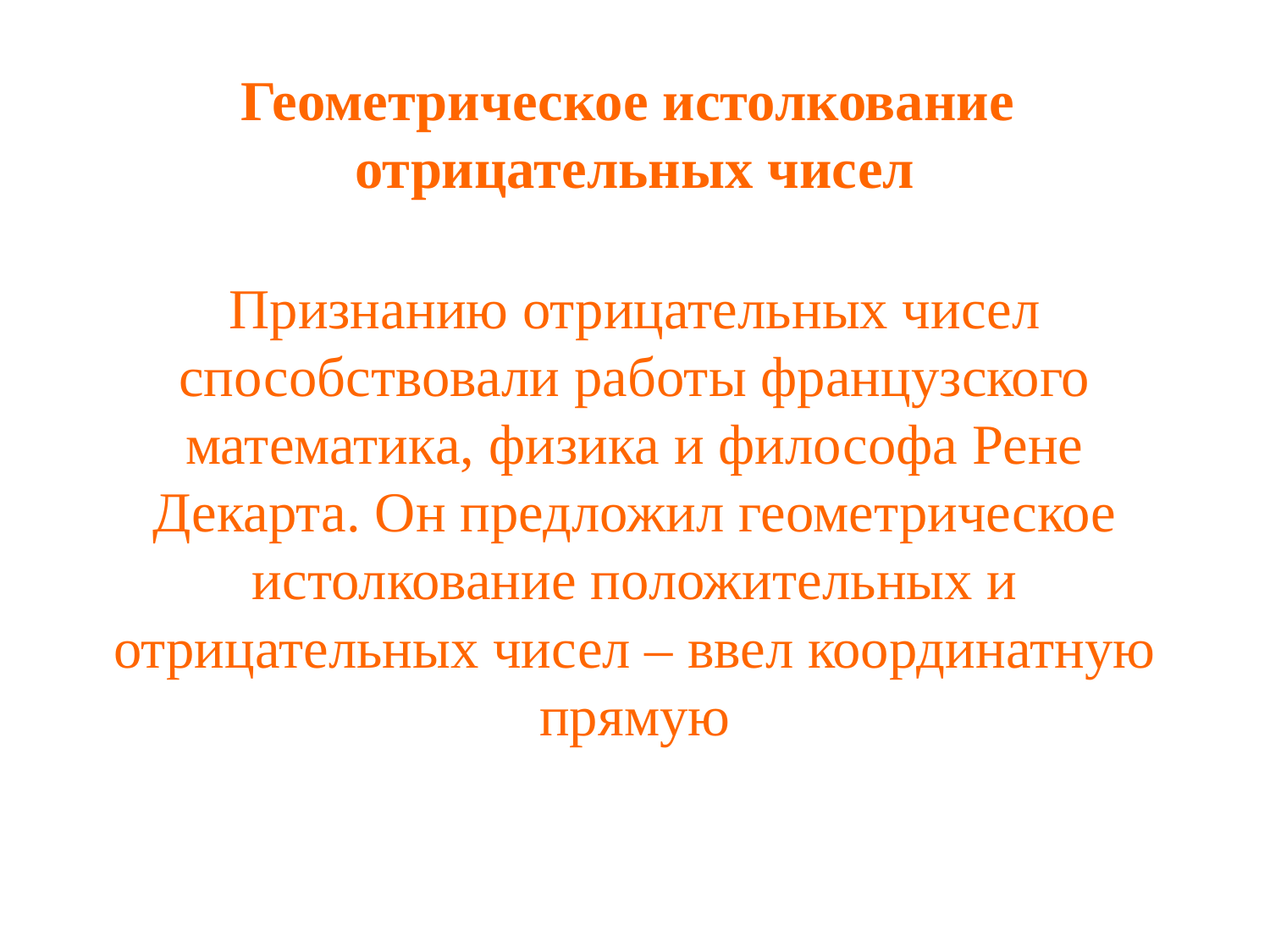

# Геометрическое истолкование отрицательных чисел
Признанию отрицательных чисел способствовали работы французского математика, физика и философа Рене Декарта. Он предложил геометрическое истолкование положительных и отрицательных чисел – ввел координатную прямую